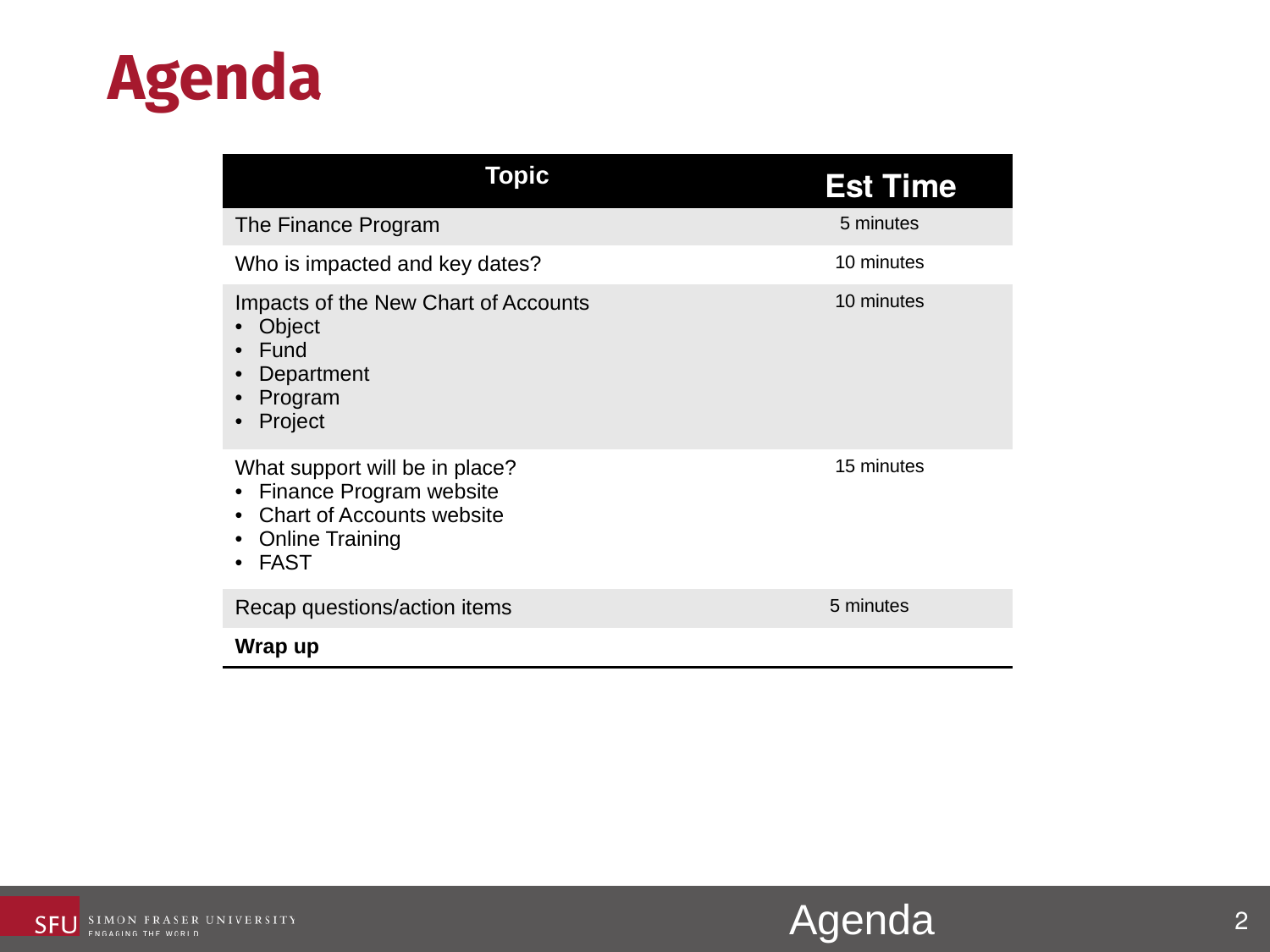

# Agenda
| Topic | Est Time |
| --- | --- |
| The Finance Program | 5 minutes |
| Who is impacted and key dates? | 10 minutes |
| Impacts of the New Chart of Accounts Object Fund Department Program Project | 10 minutes |
| What support will be in place? Finance Program website Chart of Accounts website Online Training FAST | 15 minutes |
| Recap questions/action items | 5 minutes |
| Wrap up |  |
Agenda
2